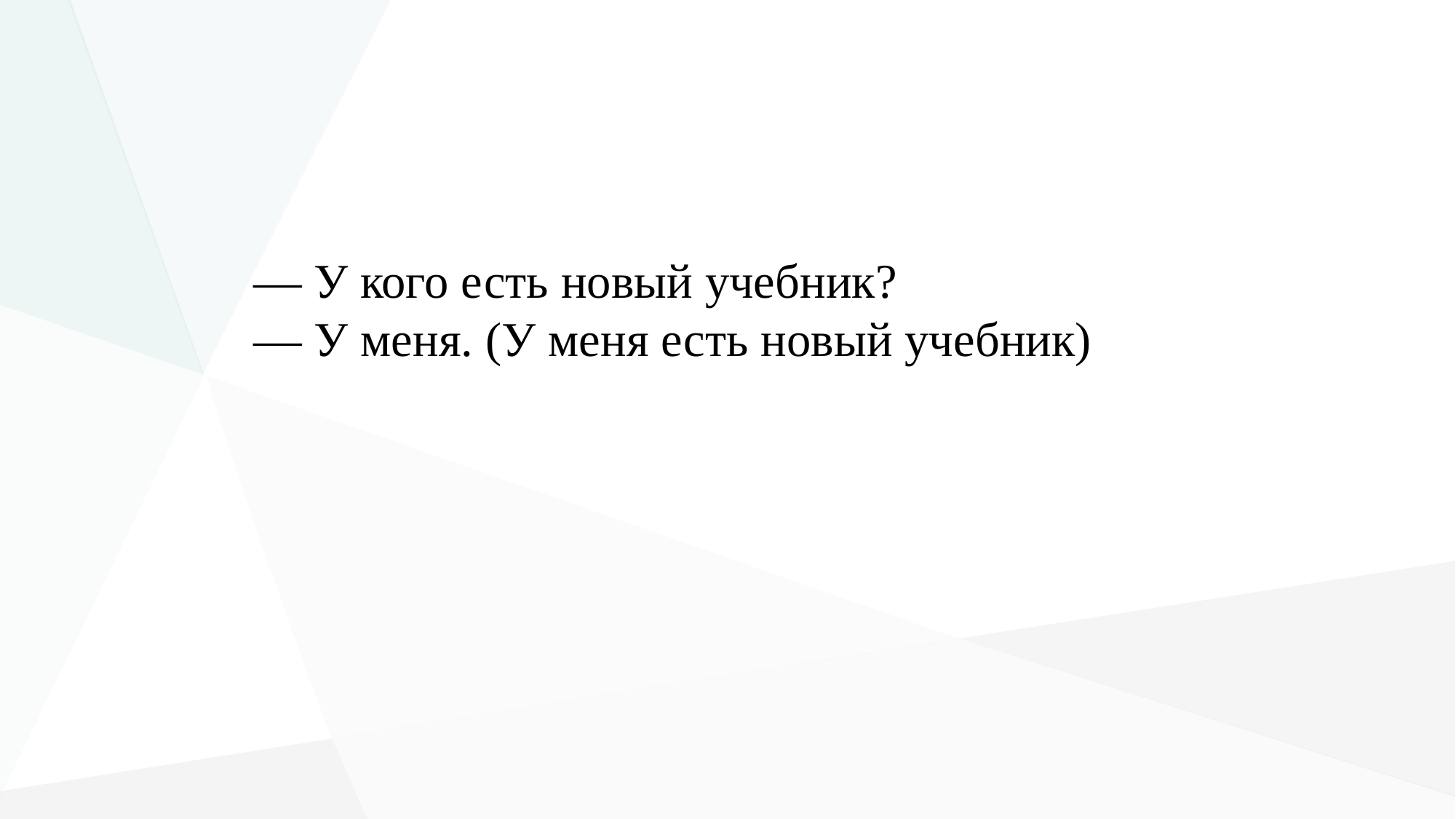

— У кого есть новый учебник?
— У меня. (У меня есть новый учебник)